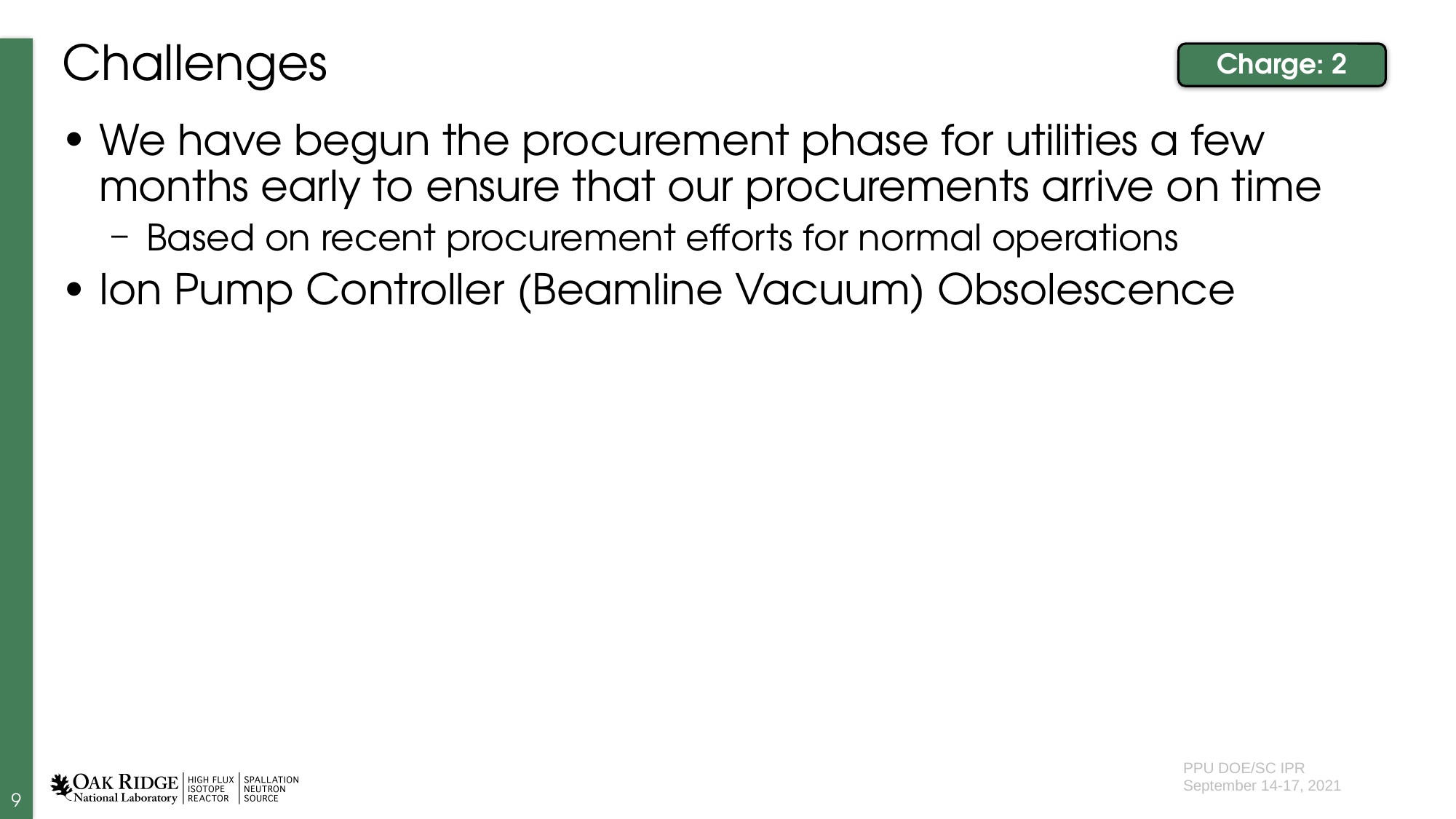

# Challenges
Charge: 2
We have begun the procurement phase for utilities a few months early to ensure that our procurements arrive on time
Based on recent procurement efforts for normal operations
Ion Pump Controller (Beamline Vacuum) Obsolescence